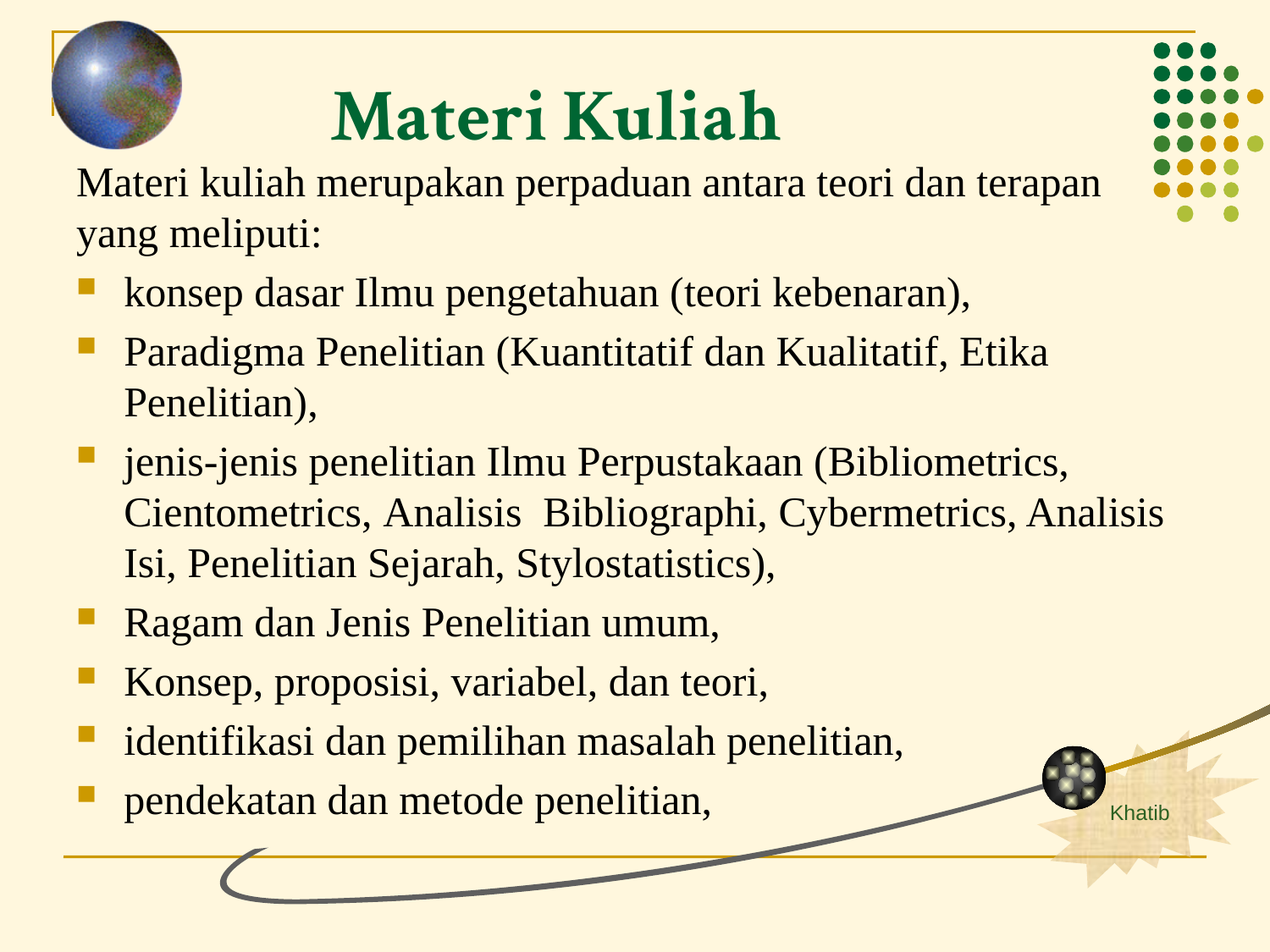

Materi Kuliah
Materi kuliah merupakan perpaduan antara teori dan terapan yang meliputi:
konsep dasar Ilmu pengetahuan (teori kebenaran),
Paradigma Penelitian (Kuantitatif dan Kualitatif, Etika Penelitian),
jenis-jenis penelitian Ilmu Perpustakaan (Bibliometrics, Cientometrics, Analisis  Bibliographi, Cybermetrics, Analisis Isi, Penelitian Sejarah, Stylostatistics),
Ragam dan Jenis Penelitian umum,
Konsep, proposisi, variabel, dan teori,
identifikasi dan pemilihan masalah penelitian,
pendekatan dan metode penelitian,